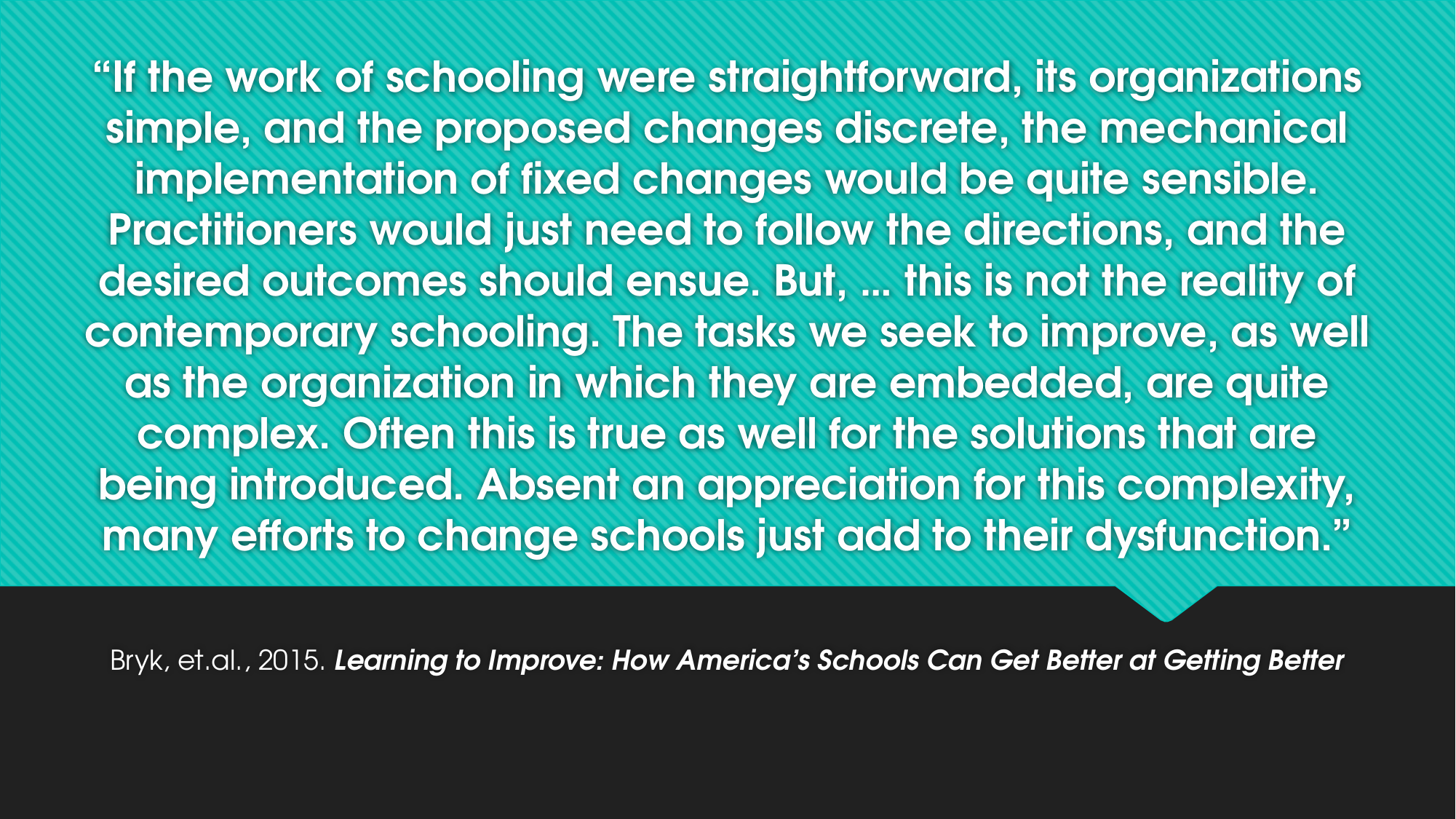

# “If the work of schooling were straightforward, its organizations simple, and the proposed changes discrete, the mechanical implementation of fixed changes would be quite sensible. Practitioners would just need to follow the directions, and the desired outcomes should ensue. But, … this is not the reality of contemporary schooling. The tasks we seek to improve, as well as the organization in which they are embedded, are quite complex. Often this is true as well for the solutions that are being introduced. Absent an appreciation for this complexity, many efforts to change schools just add to their dysfunction.”
Bryk, et.al., 2015. Learning to Improve: How America’s Schools Can Get Better at Getting Better